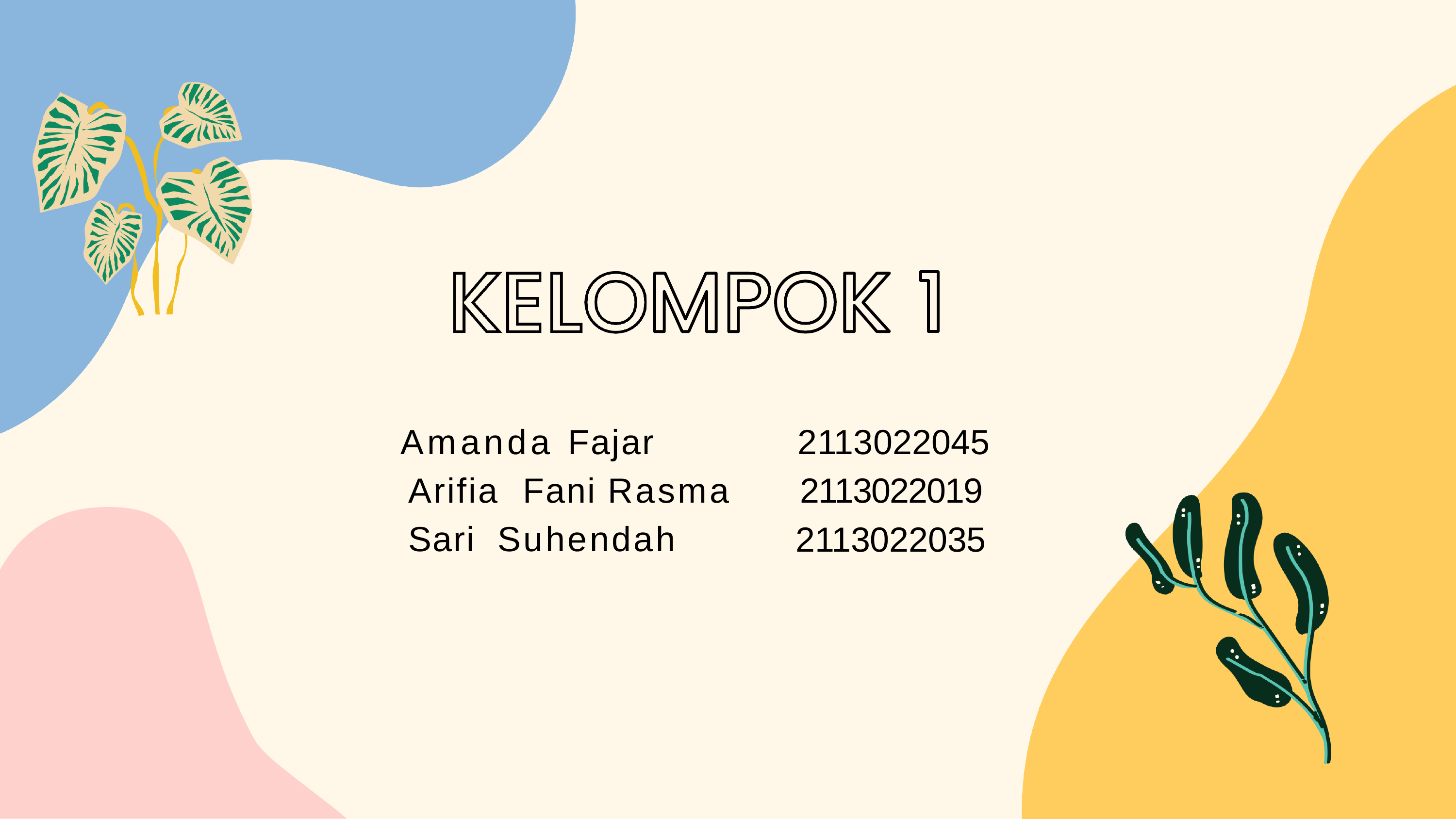

#

Amanda Fajar Arifia  Fani Rasma Sari  Suhendah
2113022045
2113022019
2113022035